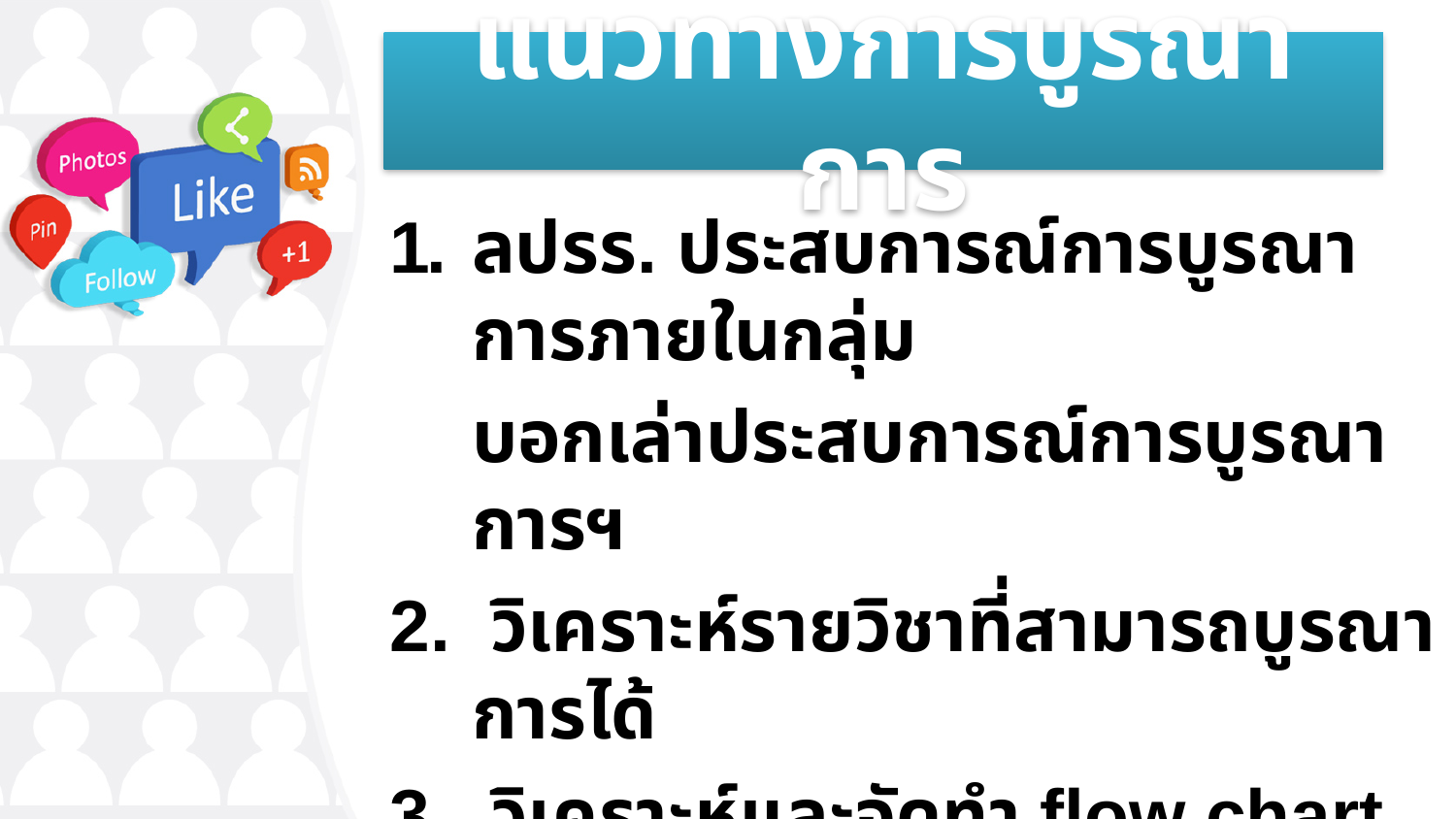

# แนวทางการบูรณาการ
ลปรร. ประสบการณ์การบูรณาการภายในกลุ่ม
	บอกเล่าประสบการณ์การบูรณาการฯ
2.  วิเคราะห์รายวิชาที่สามารถบูรณาการได้
3.  วิเคราะห์และจัดทำ flow chart ขั้นตอนการดำเนินงานบูรณาการของโครงการบริการวิชาการ กับการสอนรายวิชา และงานวิจัย